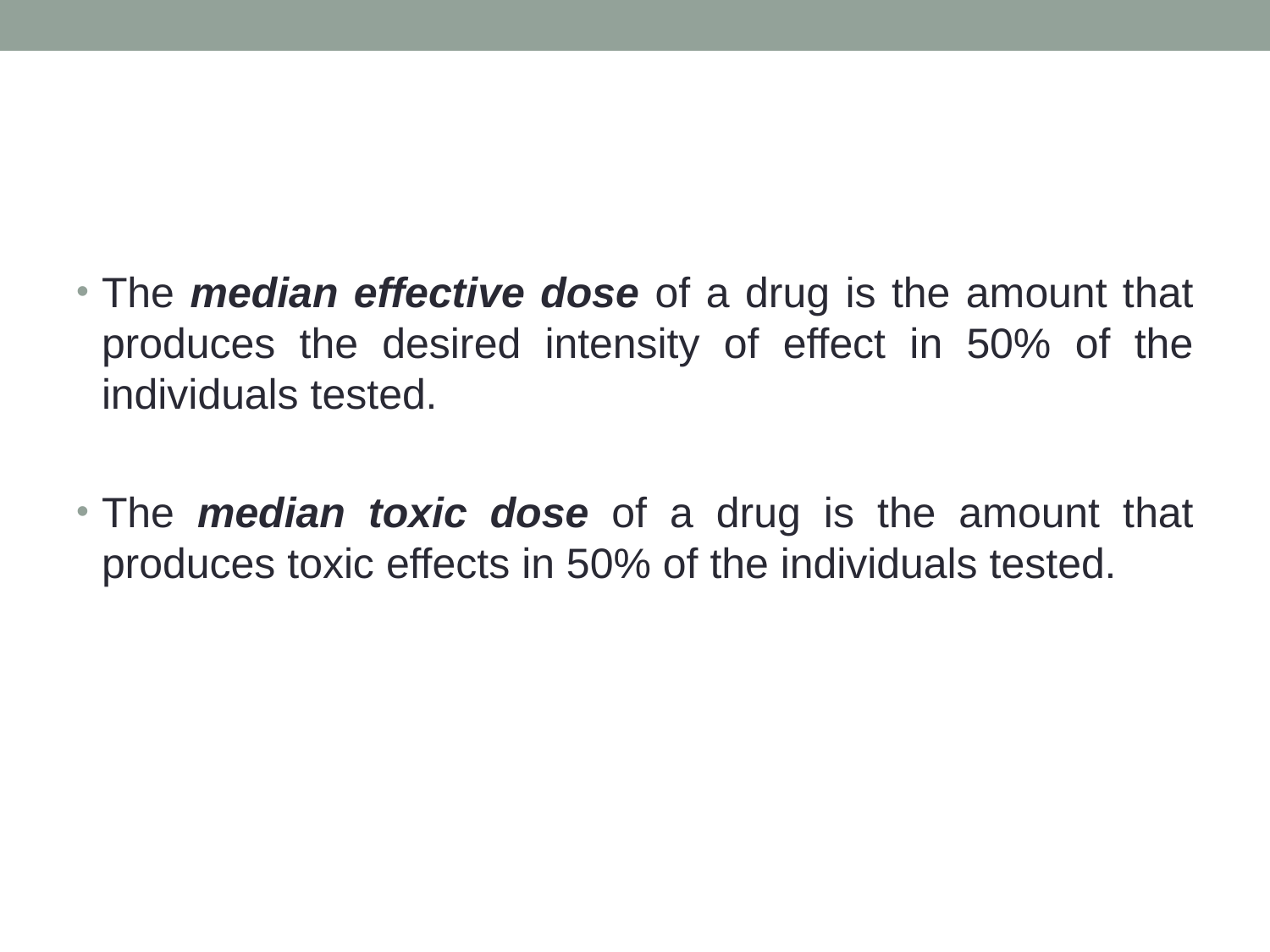

The median effective dose of a drug is the amount that produces the desired intensity of effect in 50% of the individuals tested.

The median toxic dose of a drug is the amount that produces toxic effects in 50% of the individuals tested.